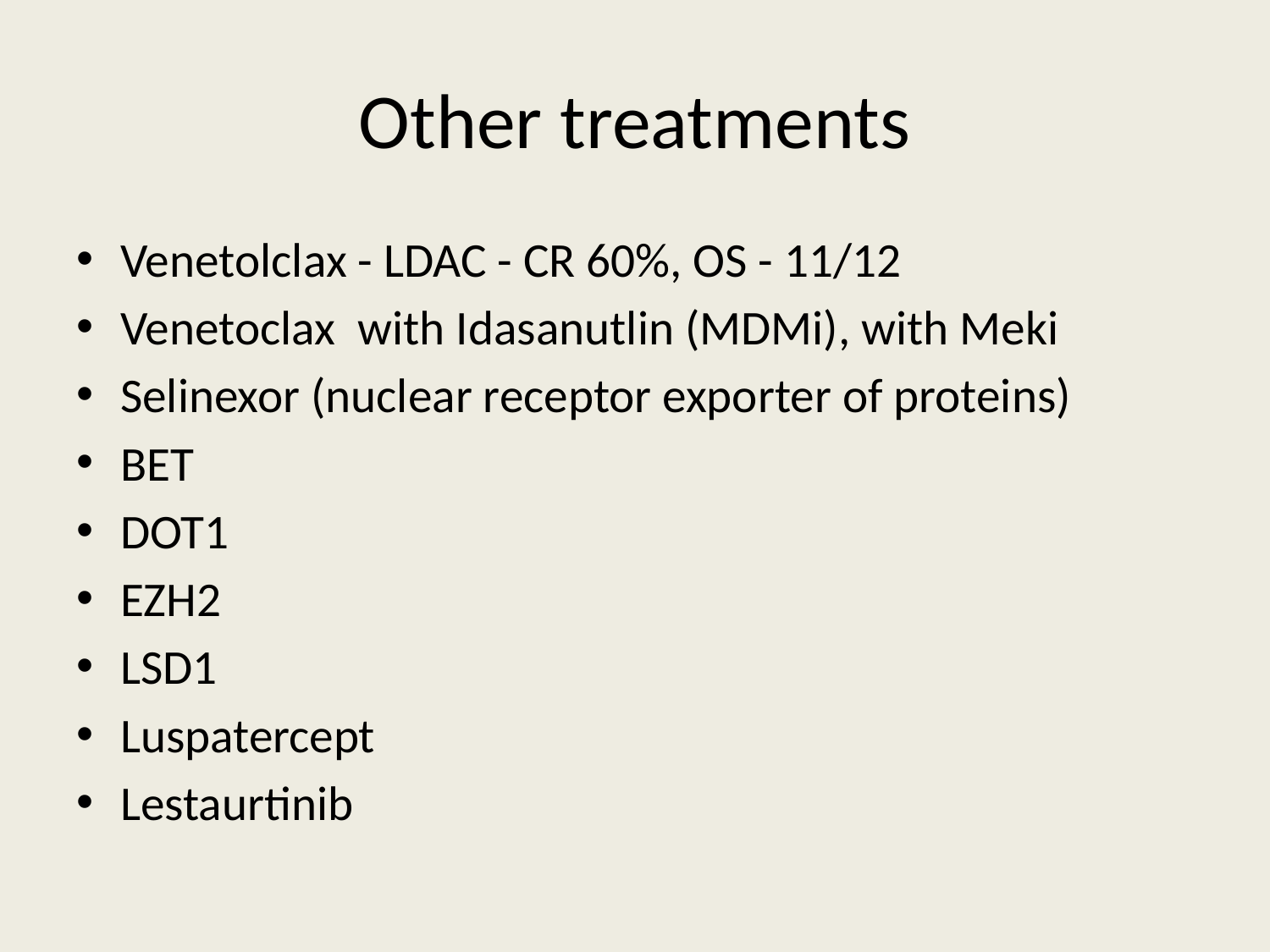

# Other treatments
Venetolclax - LDAC - CR 60%, OS - 11/12
Venetoclax  with Idasanutlin (MDMi), with Meki
Selinexor (nuclear receptor exporter of proteins)
BET
DOT1
EZH2
LSD1
Luspatercept
Lestaurtinib